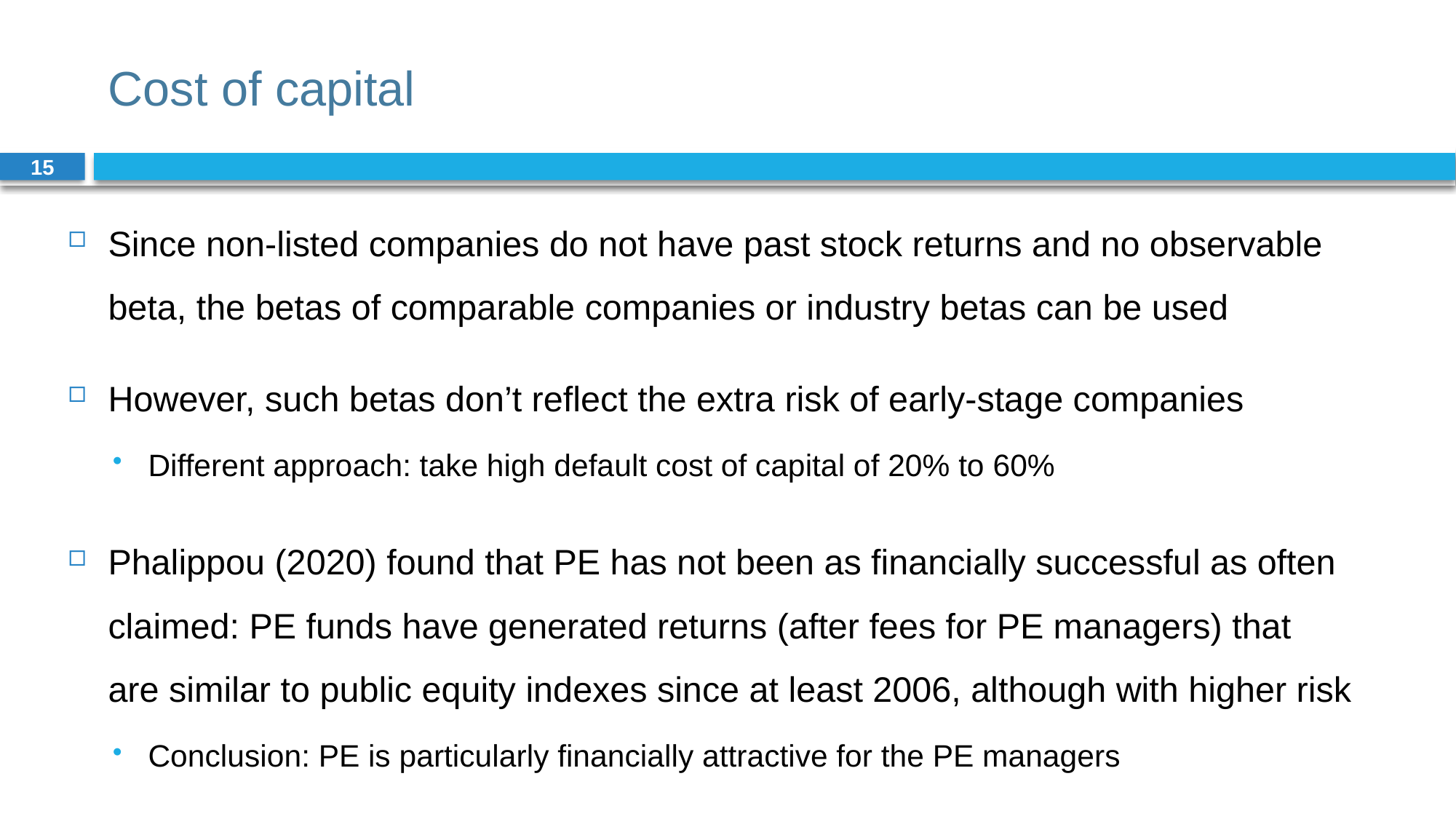

# Cost of capital
15
Since non-listed companies do not have past stock returns and no observable beta, the betas of comparable companies or industry betas can be used

However, such betas don’t reflect the extra risk of early-stage companies
Different approach: take high default cost of capital of 20% to 60%

Phalippou (2020) found that PE has not been as financially successful as often claimed: PE funds have generated returns (after fees for PE managers) that are similar to public equity indexes since at least 2006, although with higher risk
Conclusion: PE is particularly financially attractive for the PE managers